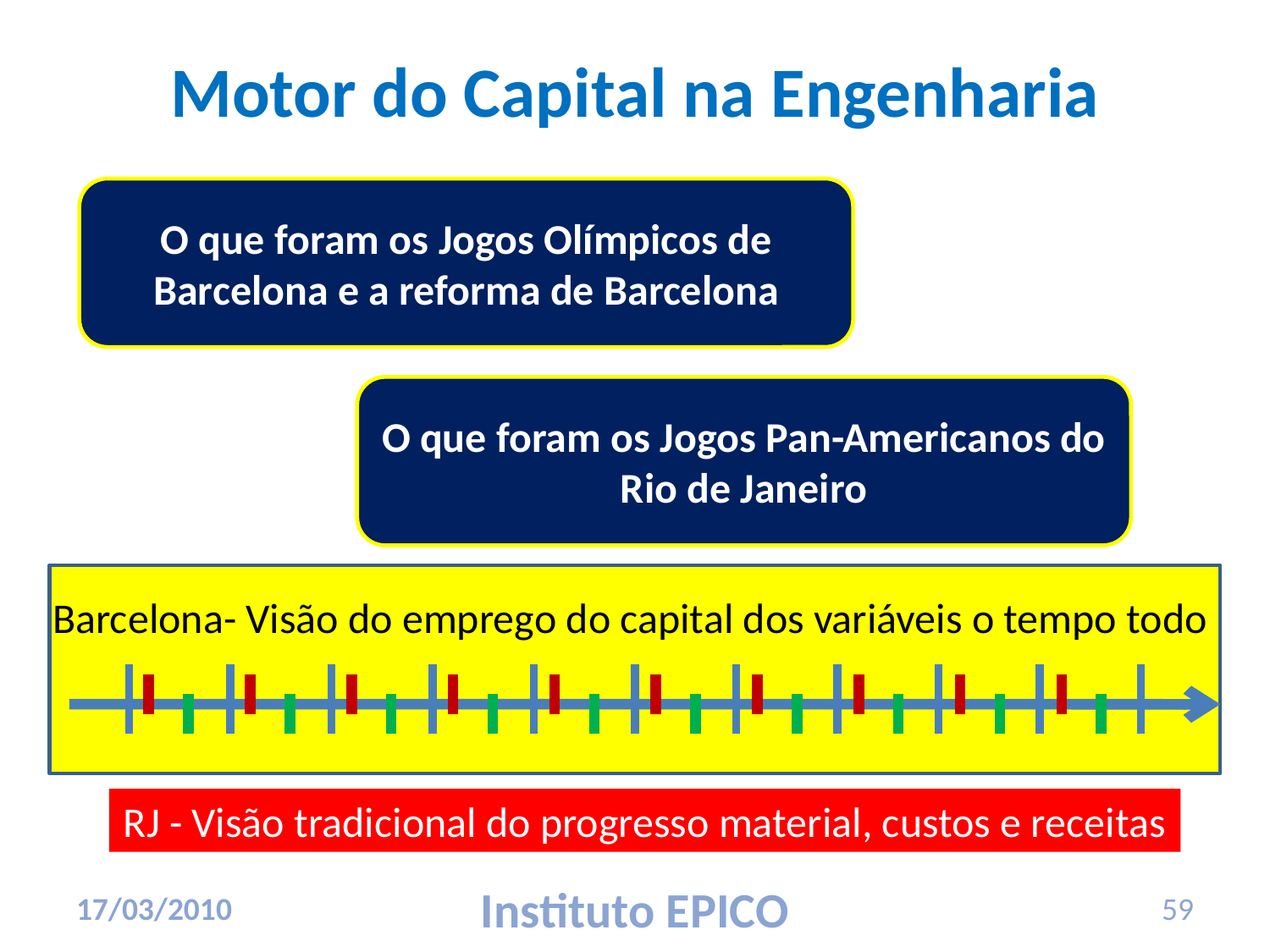

# Motor do Capital na Engenharia
O que foram os Jogos Olímpicos de Barcelona e a reforma de Barcelona
O que foram os Jogos Pan-Americanos do Rio de Janeiro

Barcelona- Visão do emprego do capital dos variáveis o tempo todo
RJ - Visão tradicional do progresso material, custos e receitas
17/03/2010
Instituto EPICO
59